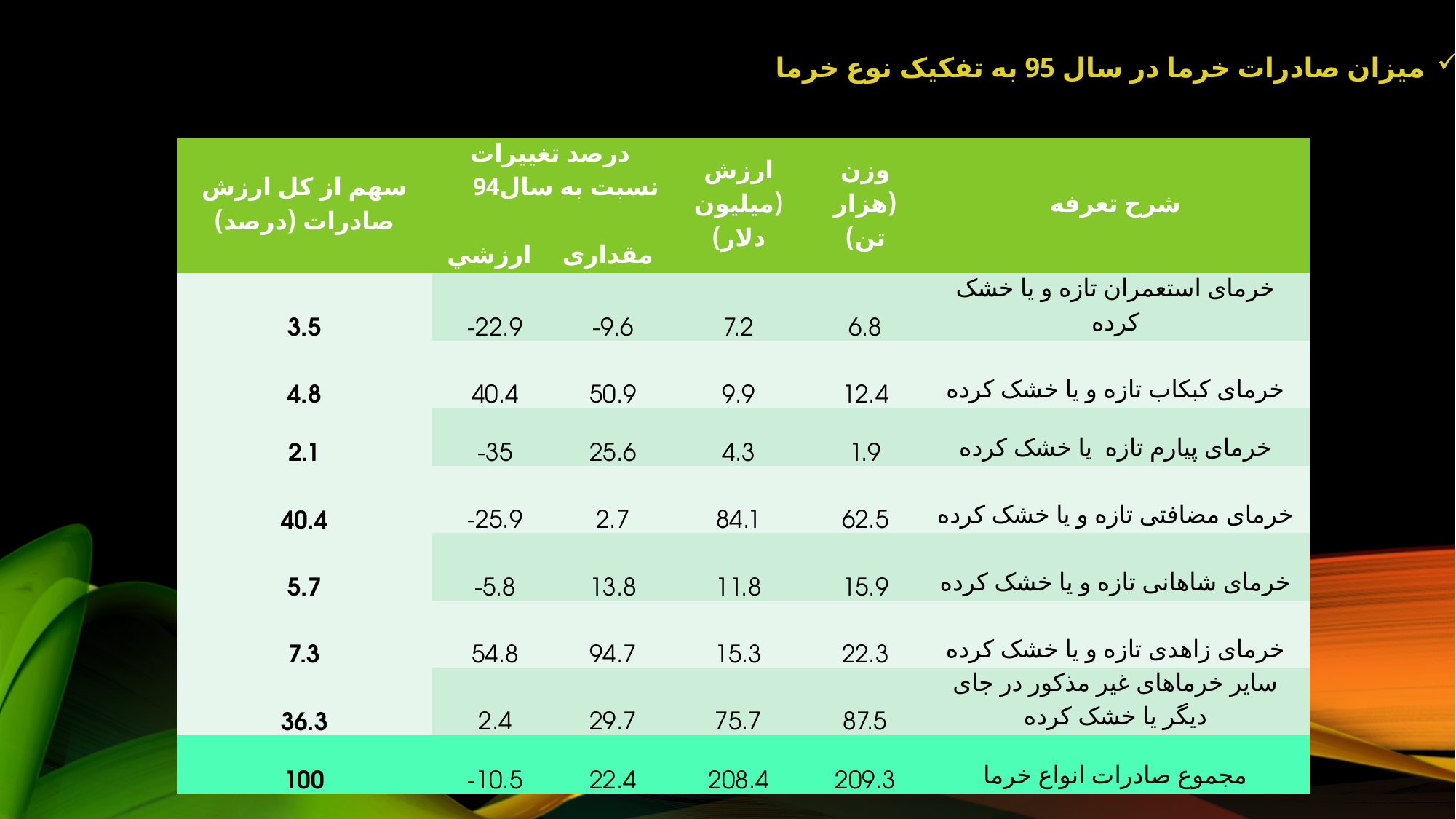

میزان صادرات خرما در سال 95 به تفکیک نوع خرما
| سهم از كل ارزش صادرات (درصد) | درصد تغييرات نسبت به سال94 مقداری ارزشي |  | ارزش (ميليون دلار) | وزن (هزار تن) | شرح تعرفه |
| --- | --- | --- | --- | --- | --- |
| 3.5 | -22.9 | -9.6 | 7.2 | 6.8 | خرمای استعمران تازه و یا خشک کرده |
| 4.8 | 40.4 | 50.9 | 9.9 | 12.4 | خرمای کبکاب تازه و یا خشک کرده |
| 2.1 | -35 | 25.6 | 4.3 | 1.9 | خرمای پیارم تازه یا خشک کرده |
| 40.4 | -25.9 | 2.7 | 84.1 | 62.5 | خرمای مضافتی تازه و یا خشک کرده |
| 5.7 | -5.8 | 13.8 | 11.8 | 15.9 | خرمای شاهانی تازه و یا خشک کرده |
| 7.3 | 54.8 | 94.7 | 15.3 | 22.3 | خرمای زاهدی تازه و یا خشک کرده |
| 36.3 | 2.4 | 29.7 | 75.7 | 87.5 | سایر خرماهای غیر مذکور در جای دیگر یا خشک کرده |
| 100 | -10.5 | 22.4 | 208.4 | 209.3 | مجموع صادرات انواع خرما |